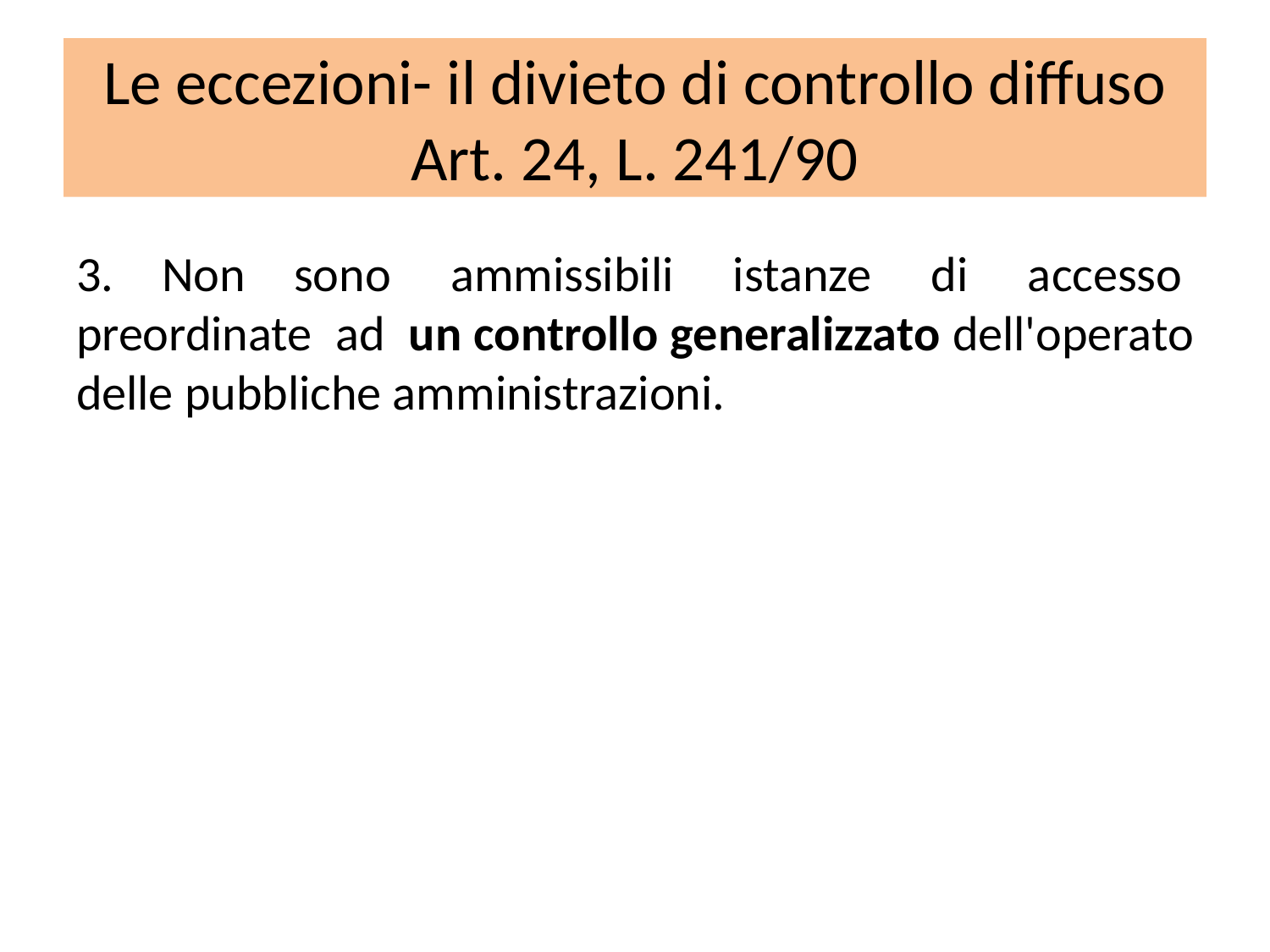

# Le eccezioni- il divieto di controllo diffuso Art. 24, L. 241/90
3. Non sono  ammissibili  istanze  di  accesso  preordinate  ad  un controllo generalizzato dell'operato delle pubbliche amministrazioni.